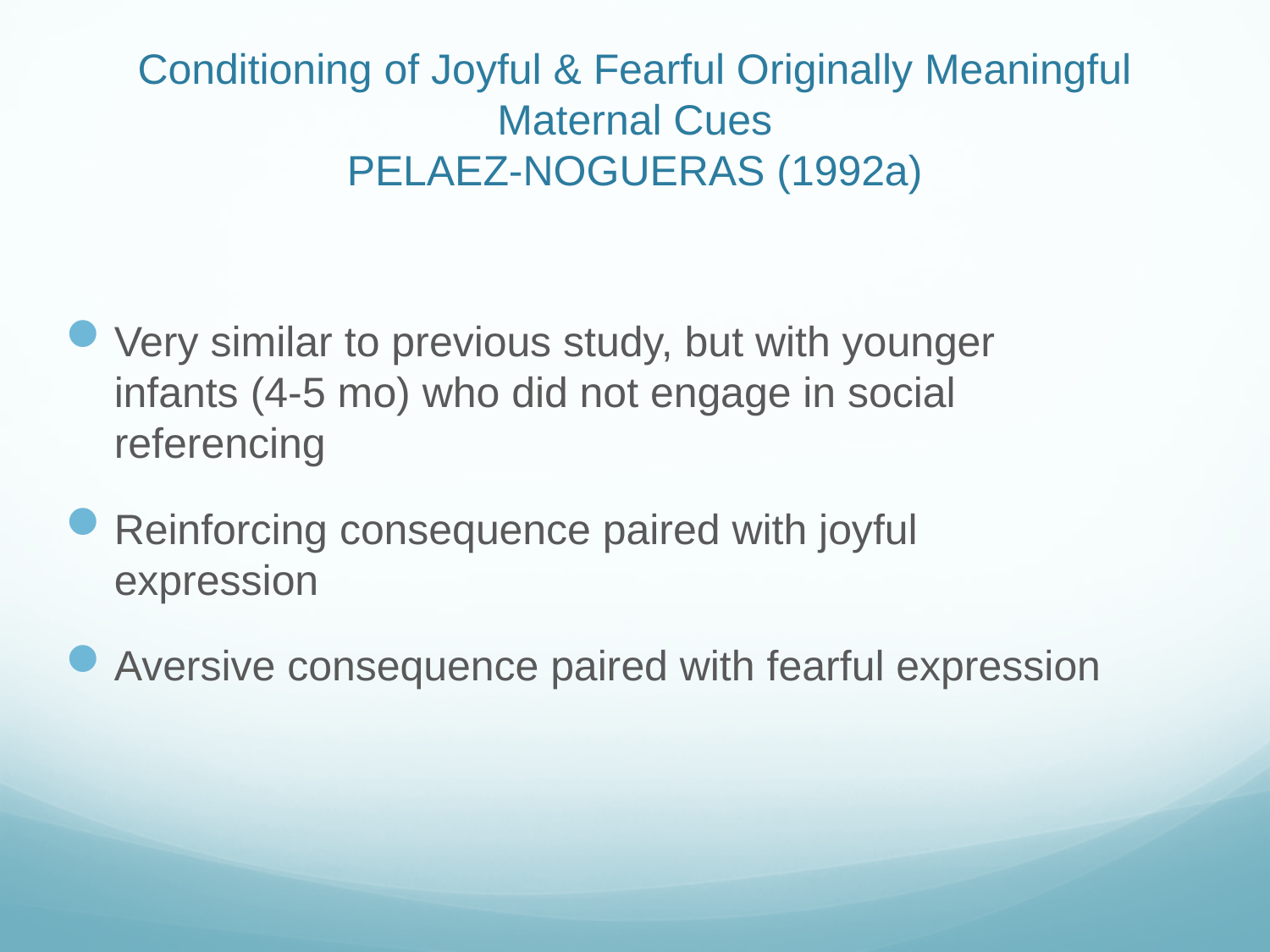

# Conditioning of Joyful & Fearful Originally Meaningful Maternal Cues PELAEZ-NOGUERAS (1992a)

Very similar to previous study, but with younger infants (4-5 mo) who did not engage in social referencing
Reinforcing consequence paired with joyful expression
Aversive consequence paired with fearful expression